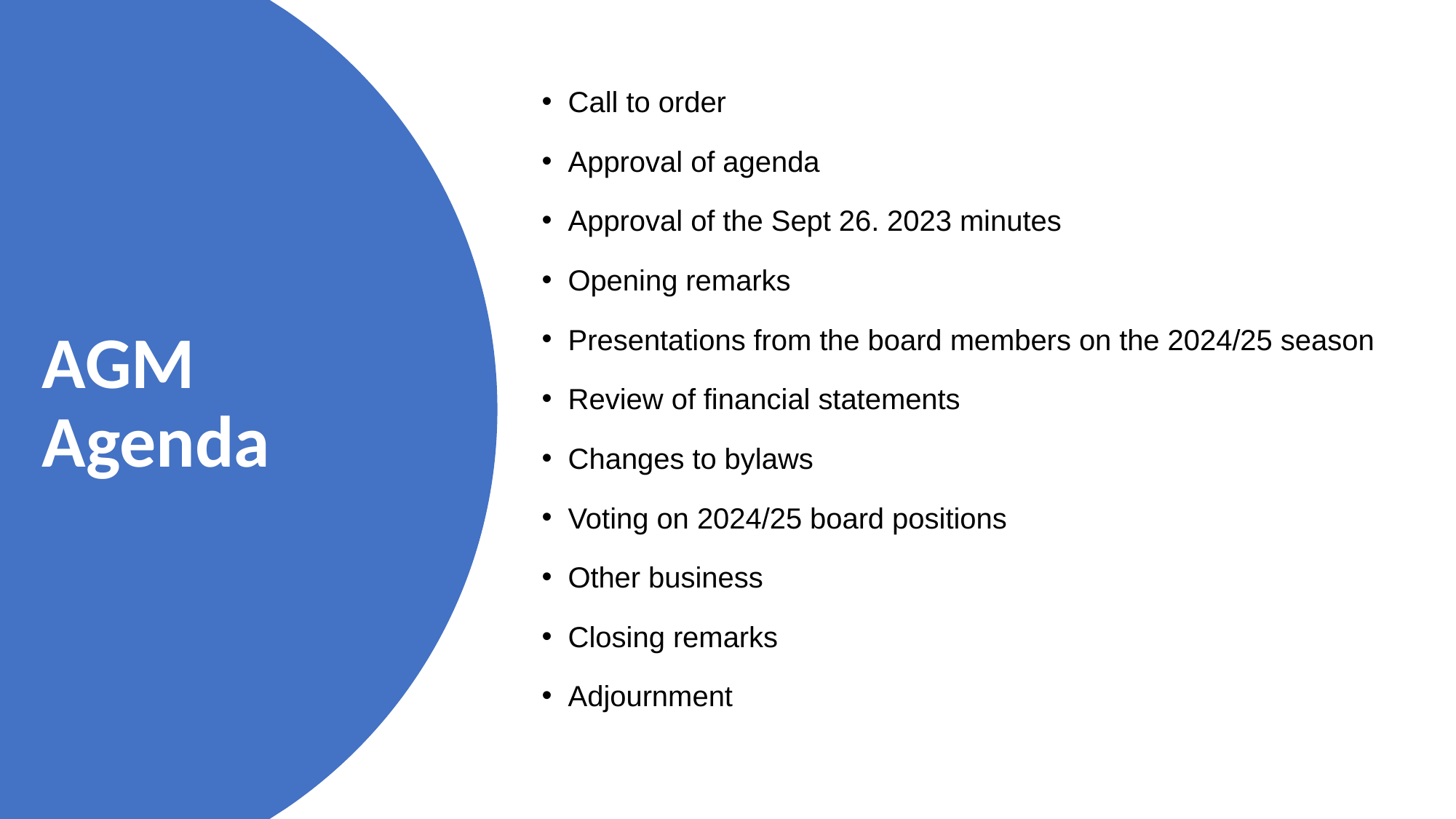

Call to order
Approval of agenda
Approval of the Sept 26. 2023 minutes
Opening remarks
Presentations from the board members on the 2024/25 season
Review of financial statements
Changes to bylaws
Voting on 2024/25 board positions
Other business
Closing remarks
Adjournment

# AGM Agenda